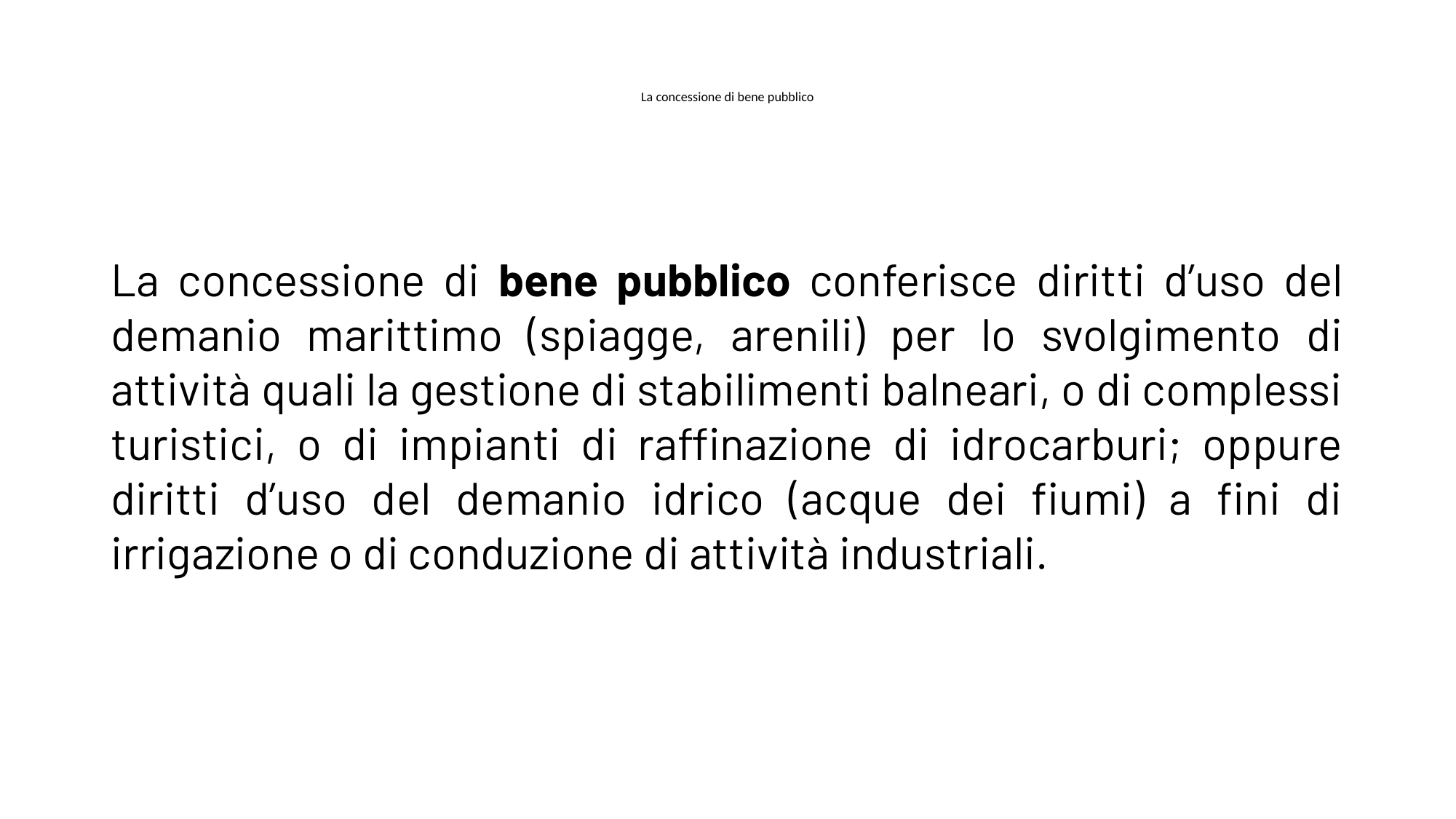

# La concessione di bene pubblico

La concessione di bene pubblico conferisce diritti d’uso del demanio marittimo (spiagge, arenili) per lo svolgimento di attività quali la gestione di stabilimenti balneari, o di complessi turistici, o di impianti di raffinazione di idrocarburi; oppure diritti d’uso del demanio idrico (acque dei fiumi) a fini di irrigazione o di conduzione di attività industriali.